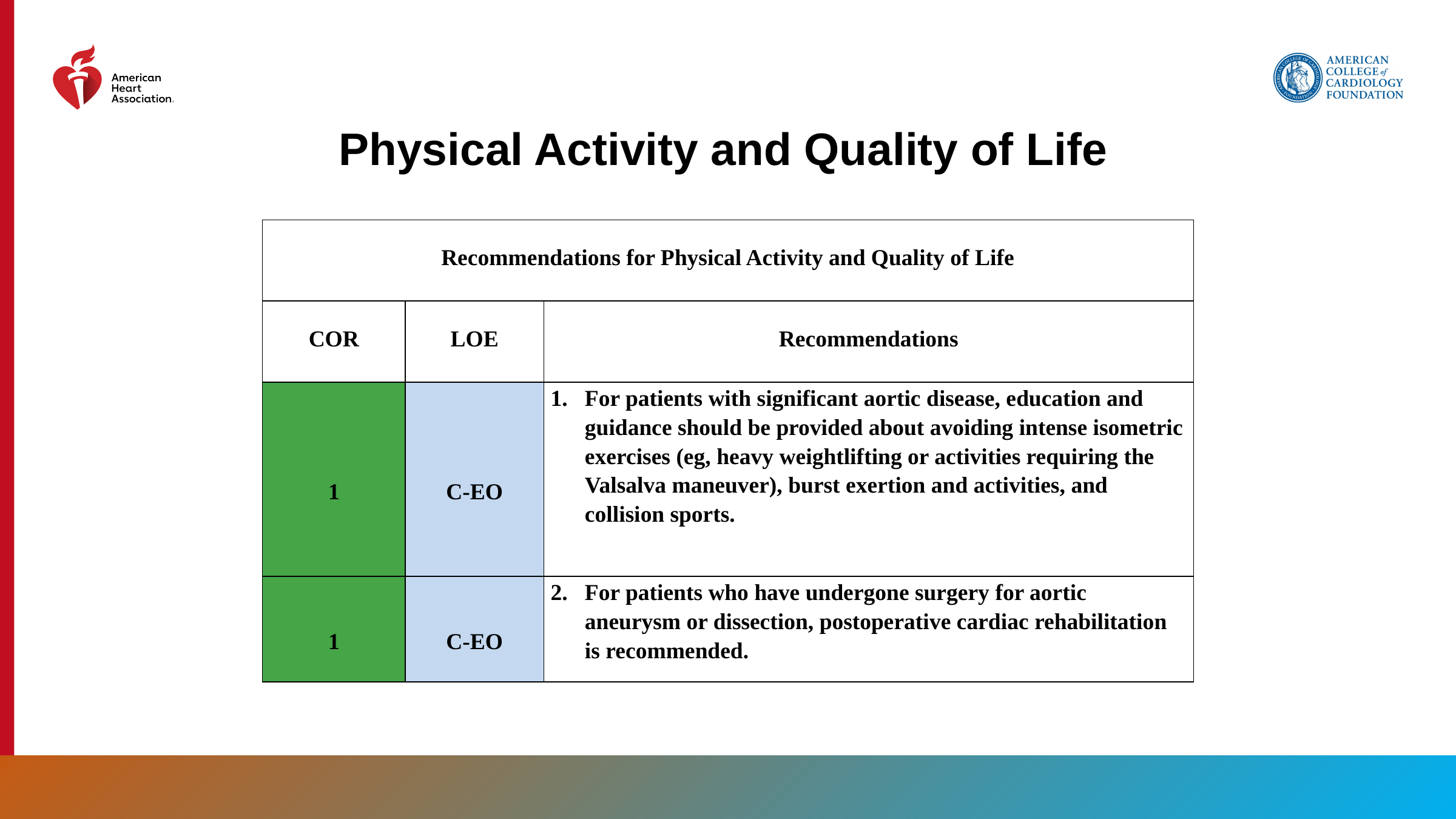

Physical Activity and Quality of Life
| Recommendations for Physical Activity and Quality of Life |  |  |
| --- | --- | --- |
| COR | LOE | Recommendations |
| 1 | C-EO | For patients with significant aortic disease, education and guidance should be provided about avoiding intense isometric exercises (eg, heavy weightlifting or activities requiring the Valsalva maneuver), burst exertion and activities, and collision sports. |
| 1 | C-EO | For patients who have undergone surgery for aortic aneurysm or dissection, postoperative cardiac rehabilitation is recommended. |
214